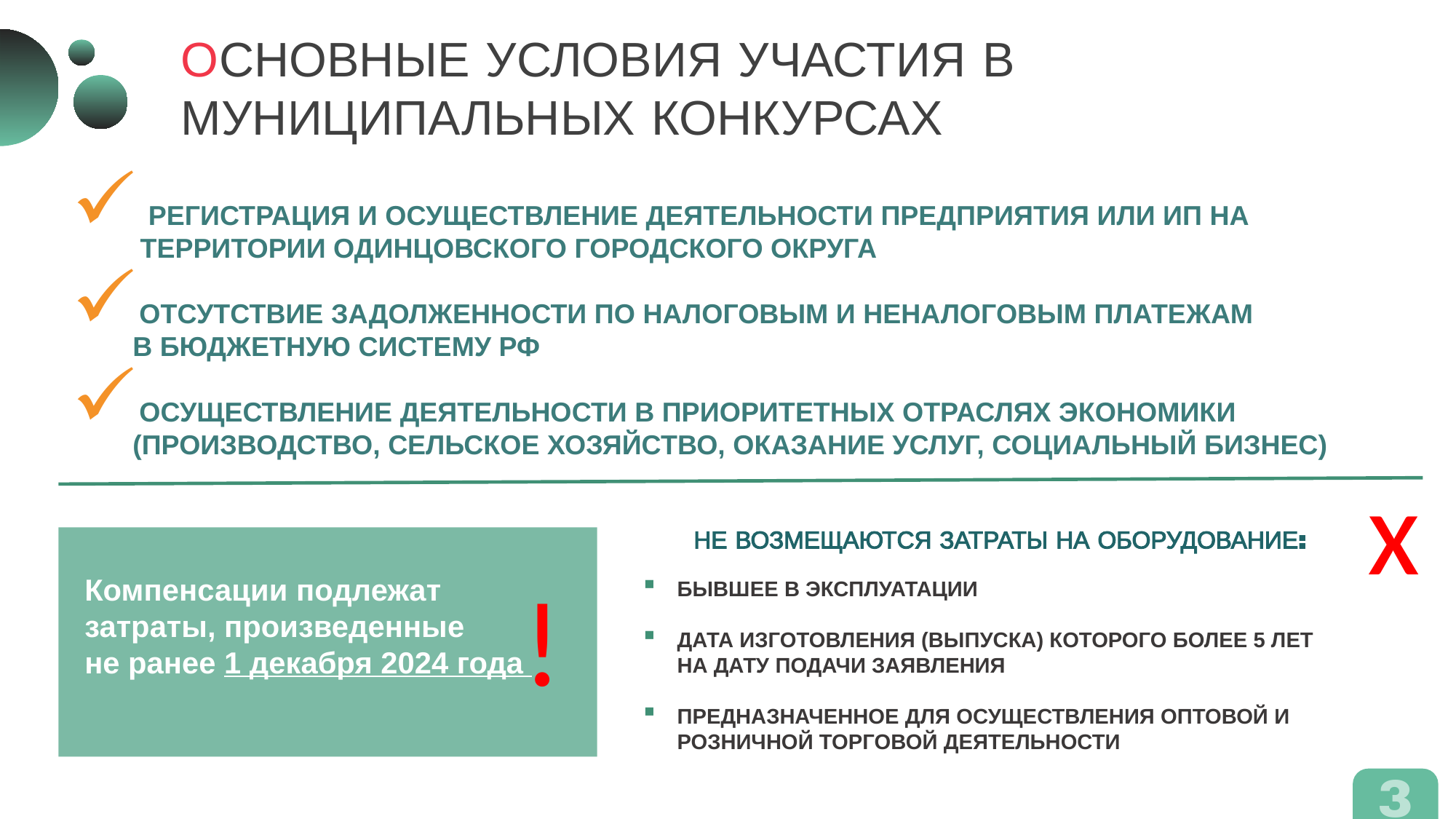

ОСНОВНЫЕ УСЛОВИЯ УЧАСТИЯ В МУНИЦИПАЛЬНЫХ КОНКУРСАХ

 РЕГИСТРАЦИЯ И ОСУЩЕСТВЛЕНИЕ ДЕЯТЕЛЬНОСТИ ПРЕДПРИЯТИЯ ИЛИ ИП НА
         ТЕРРИТОРИИ ОДИНЦОВСКОГО ГОРОДСКОГО ОКРУГА

ОТСУТСТВИЕ ЗАДОЛЖЕННОСТИ ПО НАЛОГОВЫМ И НЕНАЛОГОВЫМ ПЛАТЕЖАМ
        В БЮДЖЕТНУЮ СИСТЕМУ РФ

ОСУЩЕСТВЛЕНИЕ ДЕЯТЕЛЬНОСТИ В ПРИОРИТЕТНЫХ ОТРАСЛЯХ ЭКОНОМИКИ
        (ПРОИЗВОДСТВО, СЕЛЬСКОЕ ХОЗЯЙСТВО, ОКАЗАНИЕ УСЛУГ, СОЦИАЛЬНЫЙ БИЗНЕС)

х
НЕ ВОЗМЕЩАЮТСЯ ЗАТРАТЫ НА ОБОРУДОВАНИЕ:

!
Компенсации подлежат затраты, произведенные
не ранее 1 декабря 2024 года
БЫВШЕЕ В ЭКСПЛУАТАЦИИ

ДАТА ИЗГОТОВЛЕНИЯ (ВЫПУСКА) КОТОРОГО БОЛЕЕ 5 ЛЕТ НА ДАТУ ПОДАЧИ ЗАЯВЛЕНИЯ

ПРЕДНАЗНАЧЕННОЕ ДЛЯ ОСУЩЕСТВЛЕНИЯ ОПТОВОЙ И РОЗНИЧНОЙ ТОРГОВОЙ ДЕЯТЕЛЬНОСТИ
3